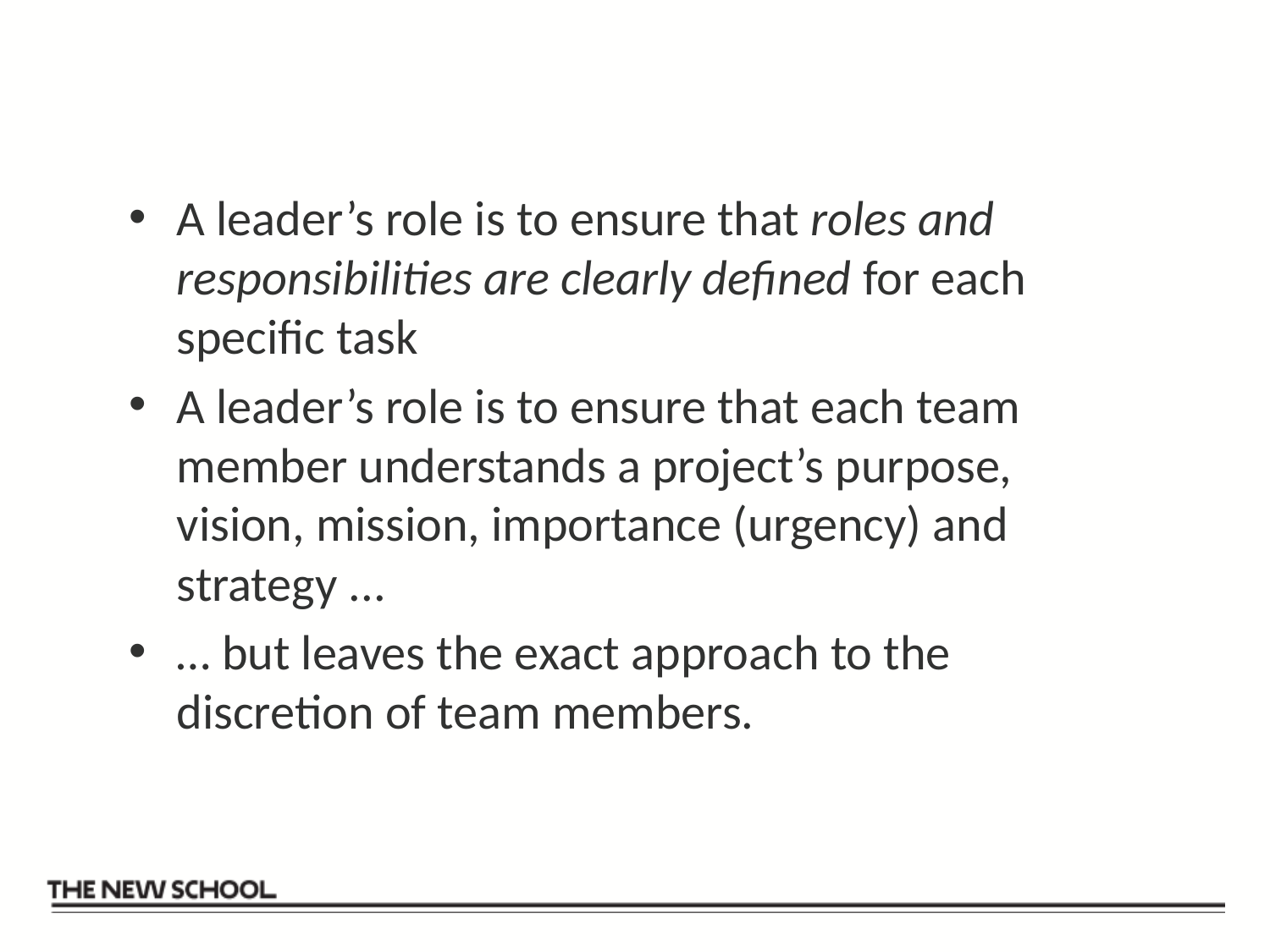

#
A leader’s role is to ensure that roles and responsibilities are clearly defined for each specific task
A leader’s role is to ensure that each team member understands a project’s purpose, vision, mission, importance (urgency) and strategy ...
… but leaves the exact approach to the discretion of team members.